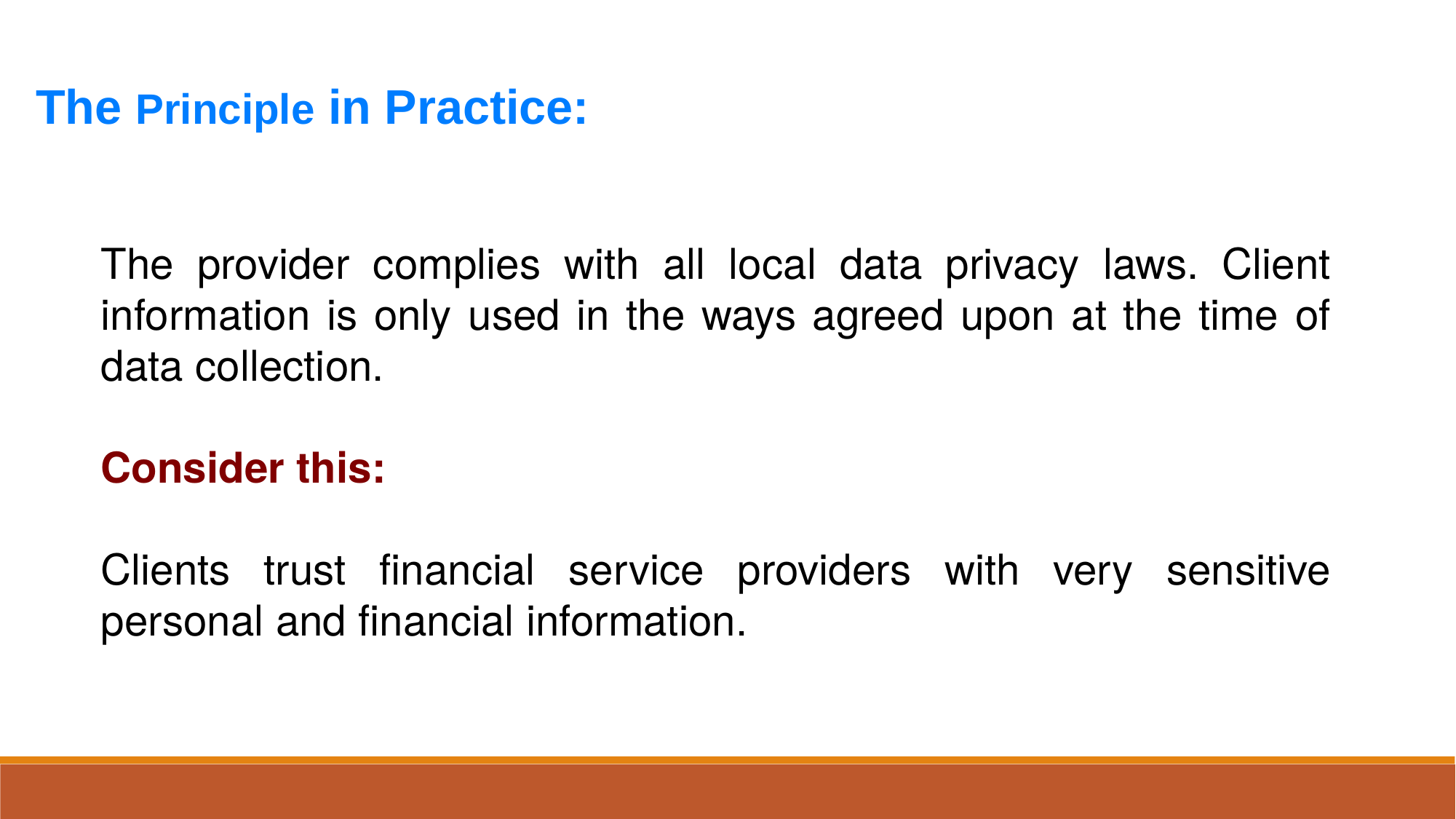

The Principle in Practice:

The provider complies with all local data privacy laws. Client information is only used in the ways agreed upon at the time of data collection.

Consider this:

Clients trust financial service providers with very sensitive personal and financial information.